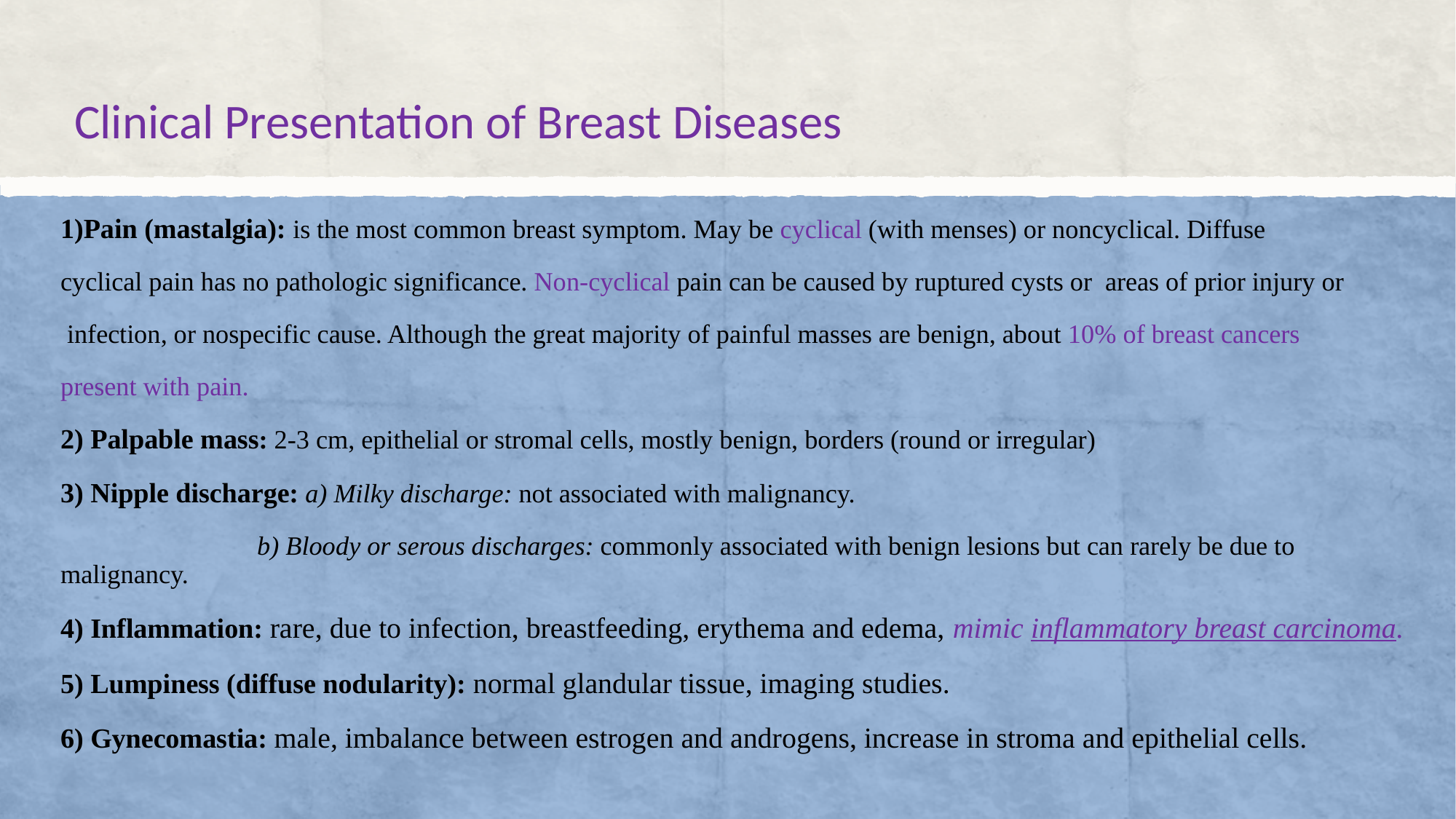

# Clinical Presentation of Breast Diseases
1)Pain (mastalgia): is the most common breast symptom. May be cyclical (with menses) or noncyclical. Diffuse
cyclical pain has no pathologic significance. Non-cyclical pain can be caused by ruptured cysts or  areas of prior injury or
 infection, or nospecific cause. Although the great majority of painful masses are benign, about 10% of breast cancers
present with pain.
2) Palpable mass: 2-3 cm, epithelial or stromal cells, mostly benign, borders (round or irregular)
3) Nipple discharge: a) Milky discharge: not associated with malignancy.
                              b) Bloody or serous discharges: commonly associated with benign lesions but can rarely be due to malignancy.
4) Inflammation: rare, due to infection, breastfeeding, erythema and edema, mimic inflammatory breast carcinoma.
5) Lumpiness (diffuse nodularity): normal glandular tissue, imaging studies.
6) Gynecomastia: male, imbalance between estrogen and androgens, increase in stroma and epithelial cells.